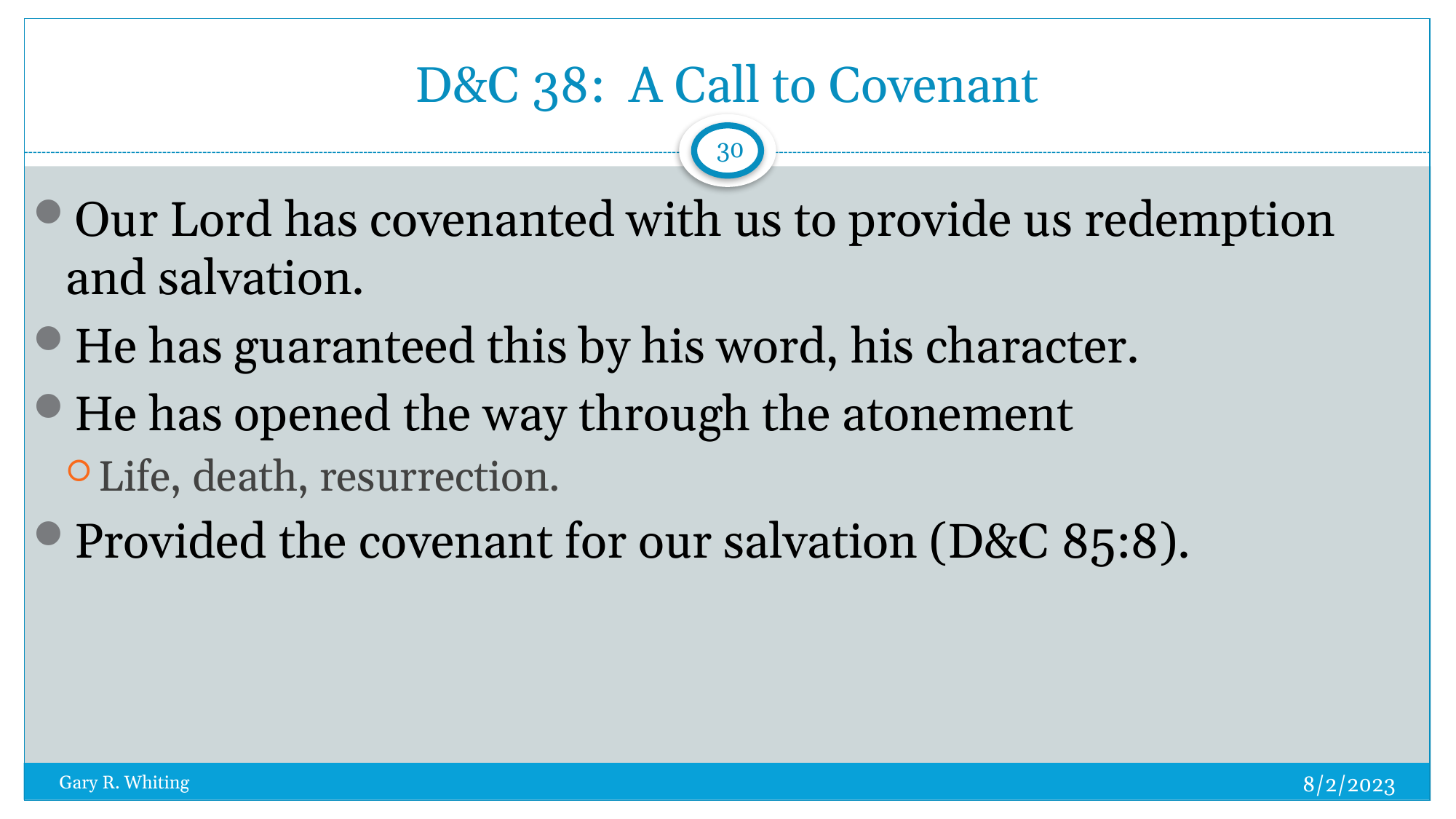

# D&C 38:  A Call to Covenant
30
Our Lord has covenanted with us to provide us redemption and salvation.
He has guaranteed this by his word, his character.
He has opened the way through the atonement
Life, death, resurrection.
Provided the covenant for our salvation (D&C 85:8).
8/2/2023
Gary R. Whiting